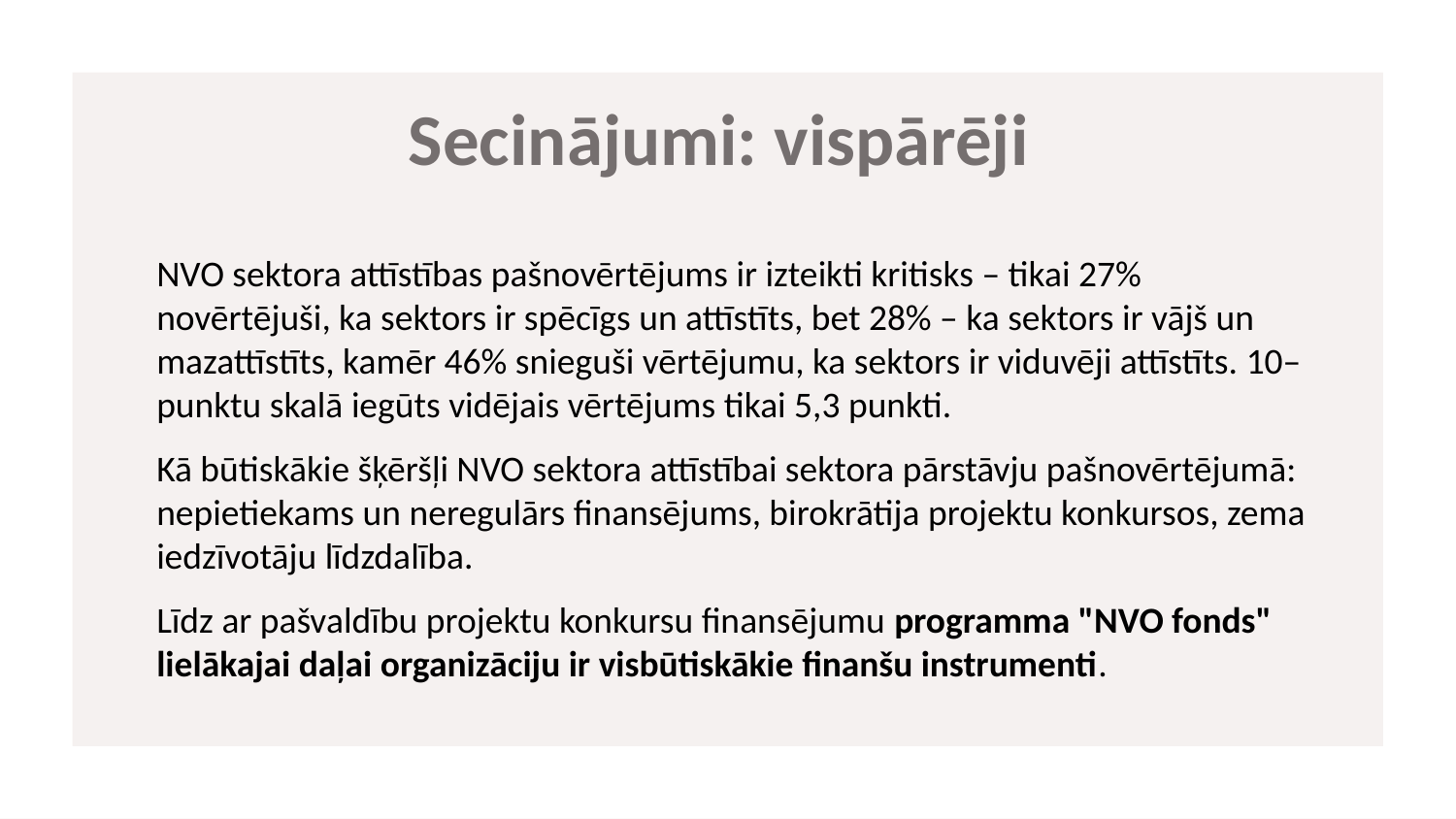

Secinājumi: vispārēji
NVO sektora attīstības pašnovērtējums ir izteikti kritisks – tikai 27% novērtējuši, ka sektors ir spēcīgs un attīstīts, bet 28% – ka sektors ir vājš un mazattīstīts, kamēr 46% snieguši vērtējumu, ka sektors ir viduvēji attīstīts. 10–punktu skalā iegūts vidējais vērtējums tikai 5,3 punkti.
Kā būtiskākie šķēršļi NVO sektora attīstībai sektora pārstāvju pašnovērtējumā: nepietiekams un neregulārs finansējums, birokrātija projektu konkursos, zema iedzīvotāju līdzdalība.
Līdz ar pašvaldību projektu konkursu finansējumu programma "NVO fonds" lielākajai daļai organizāciju ir visbūtiskākie finanšu instrumenti.